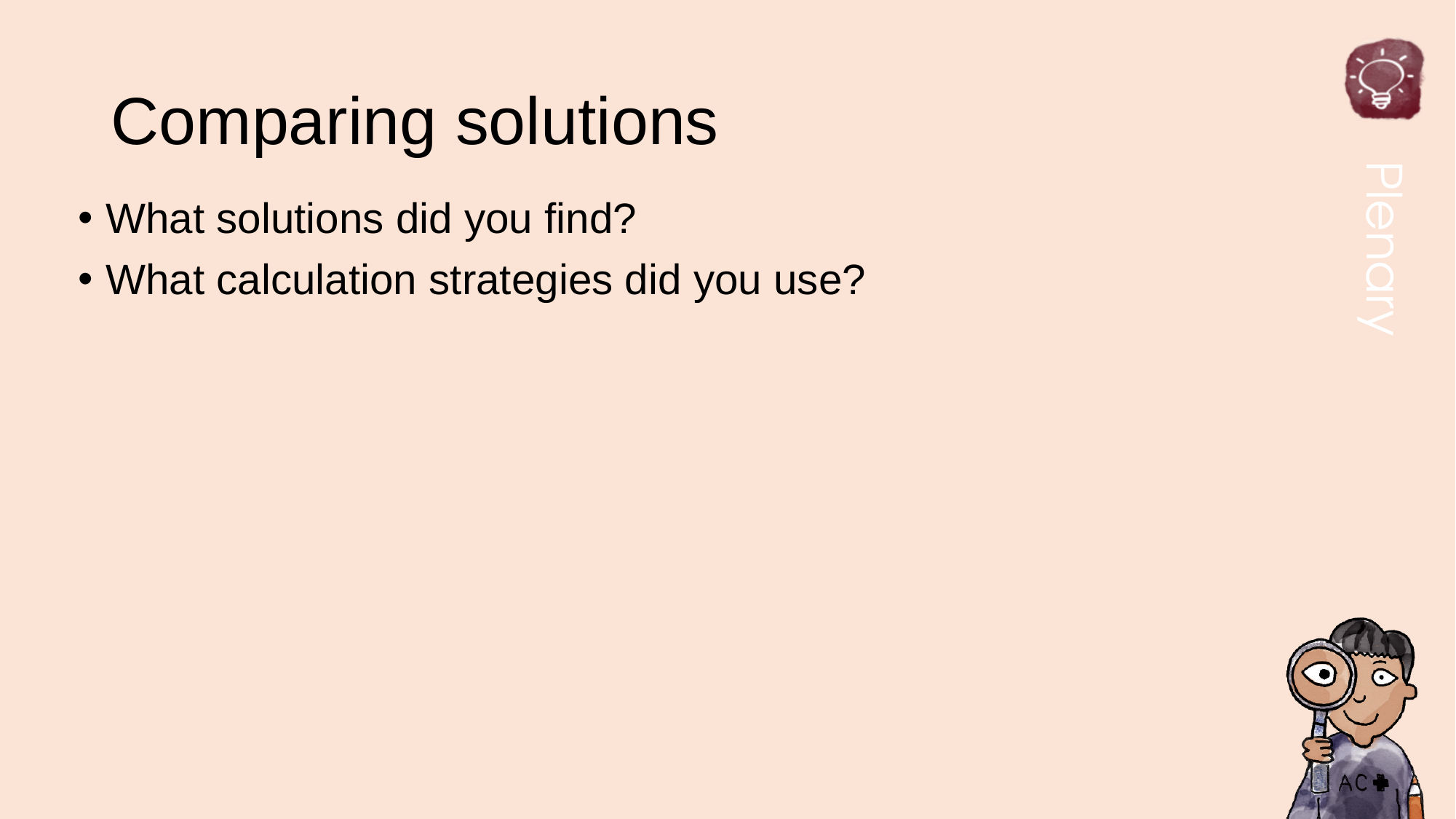

# Comparing solutions
What solutions did you find?
What calculation strategies did you use?